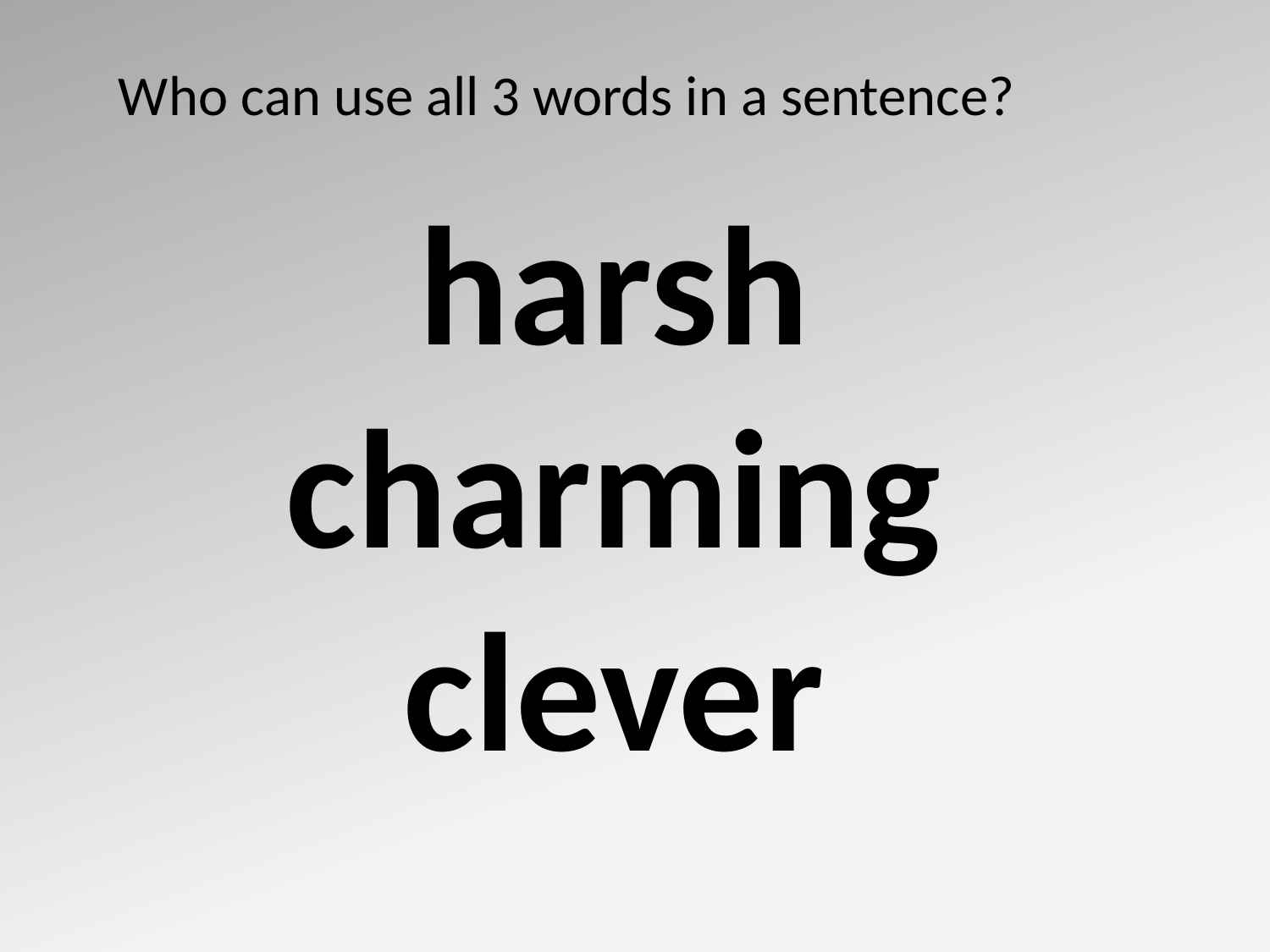

Who can use all 3 words in a sentence?
harsh
charming
clever